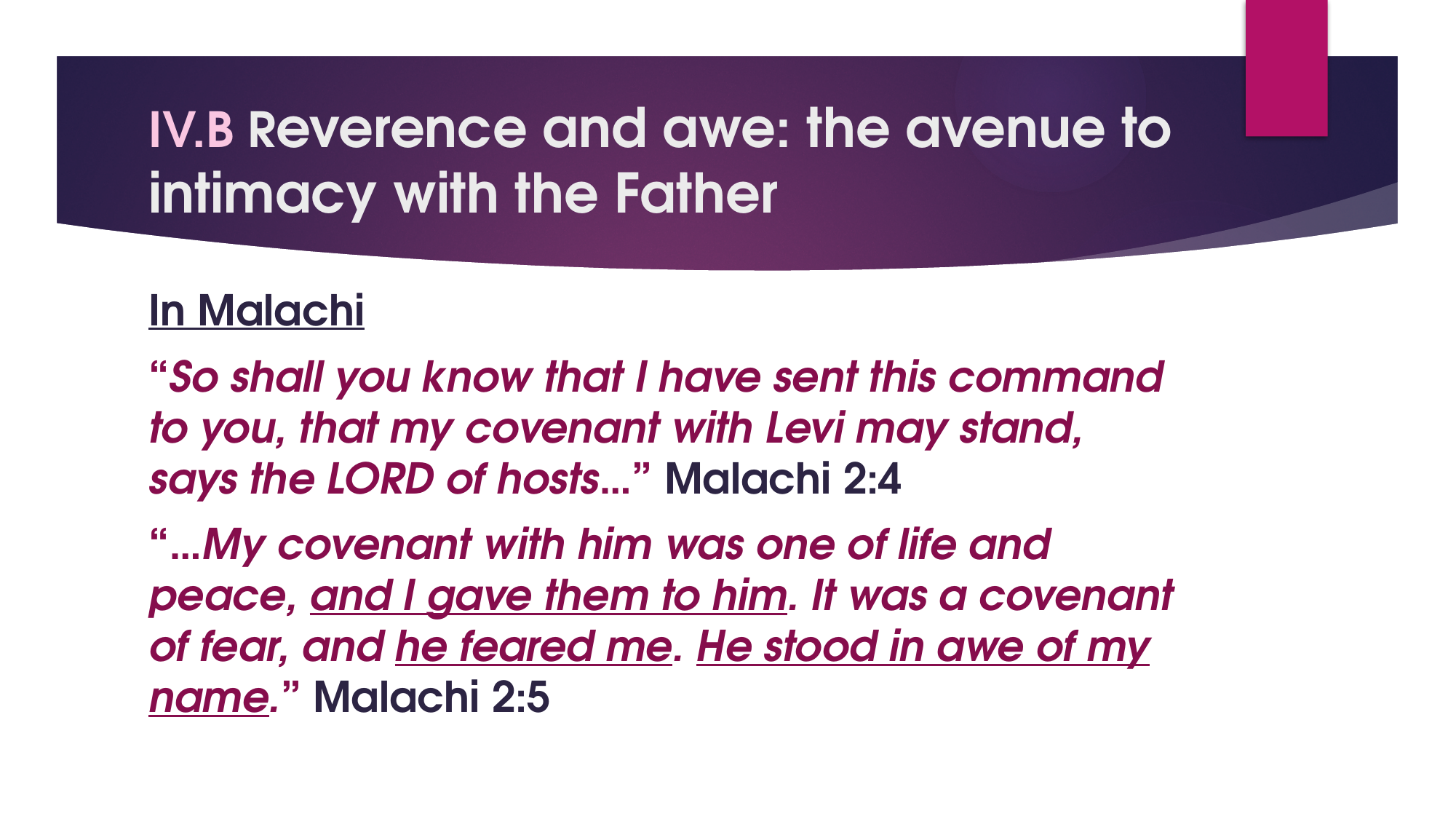

# IV.B Reverence and awe: the avenue to intimacy with the Father
In Malachi
“So shall you know that I have sent this command to you, that my covenant with Levi may stand, says the Lord of hosts…” Malachi 2:4
“…My covenant with him was one of life and peace, and I gave them to him. It was a covenant of fear, and he feared me. He stood in awe of my name.” Malachi 2:5